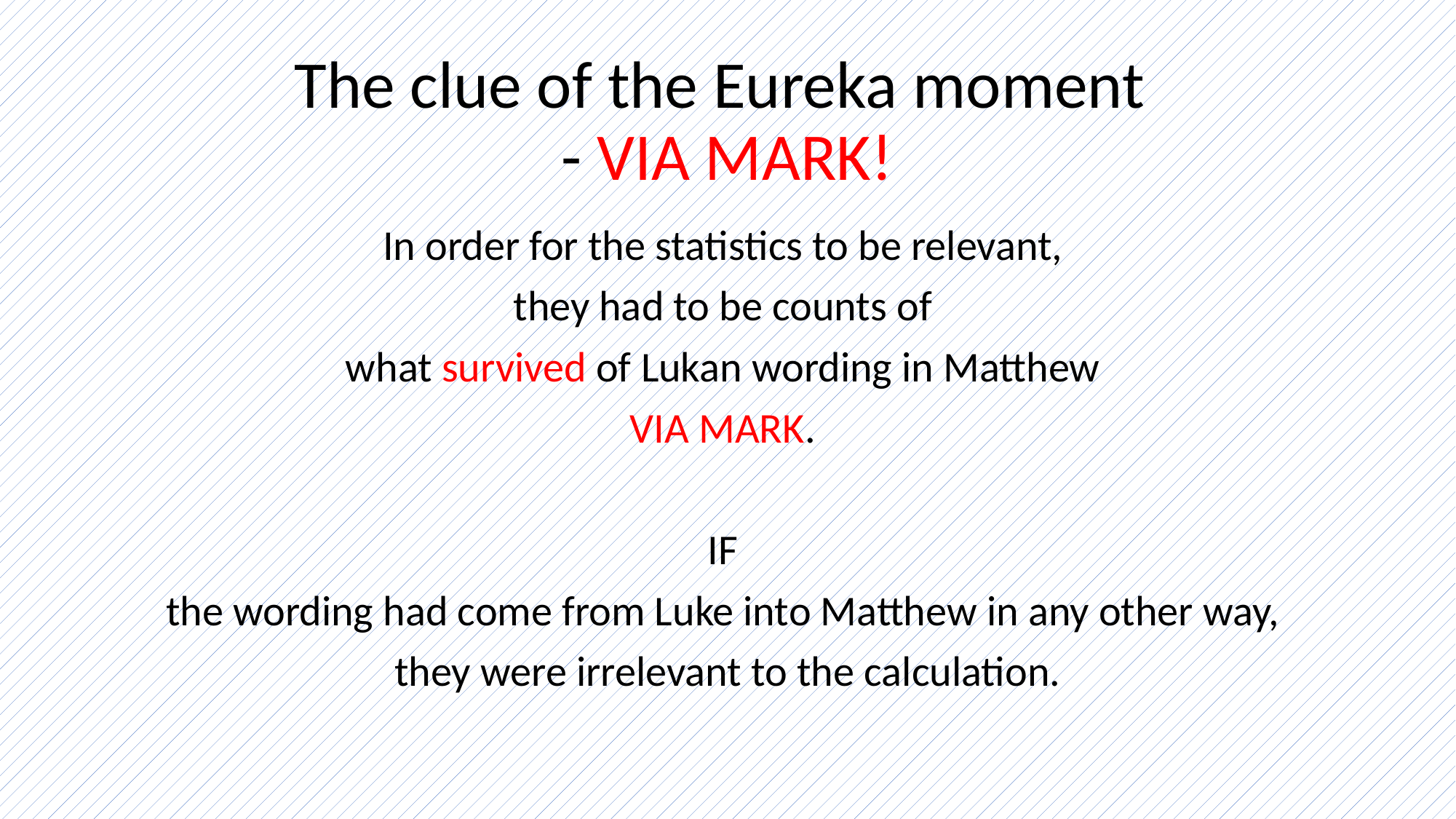

# The clue of the Eureka moment - VIA MARK!
In order for the statistics to be relevant,
they had to be counts of
what survived of Lukan wording in Matthew
VIA MARK.

IF
the wording had come from Luke into Matthew in any other way,
they were irrelevant to the calculation.